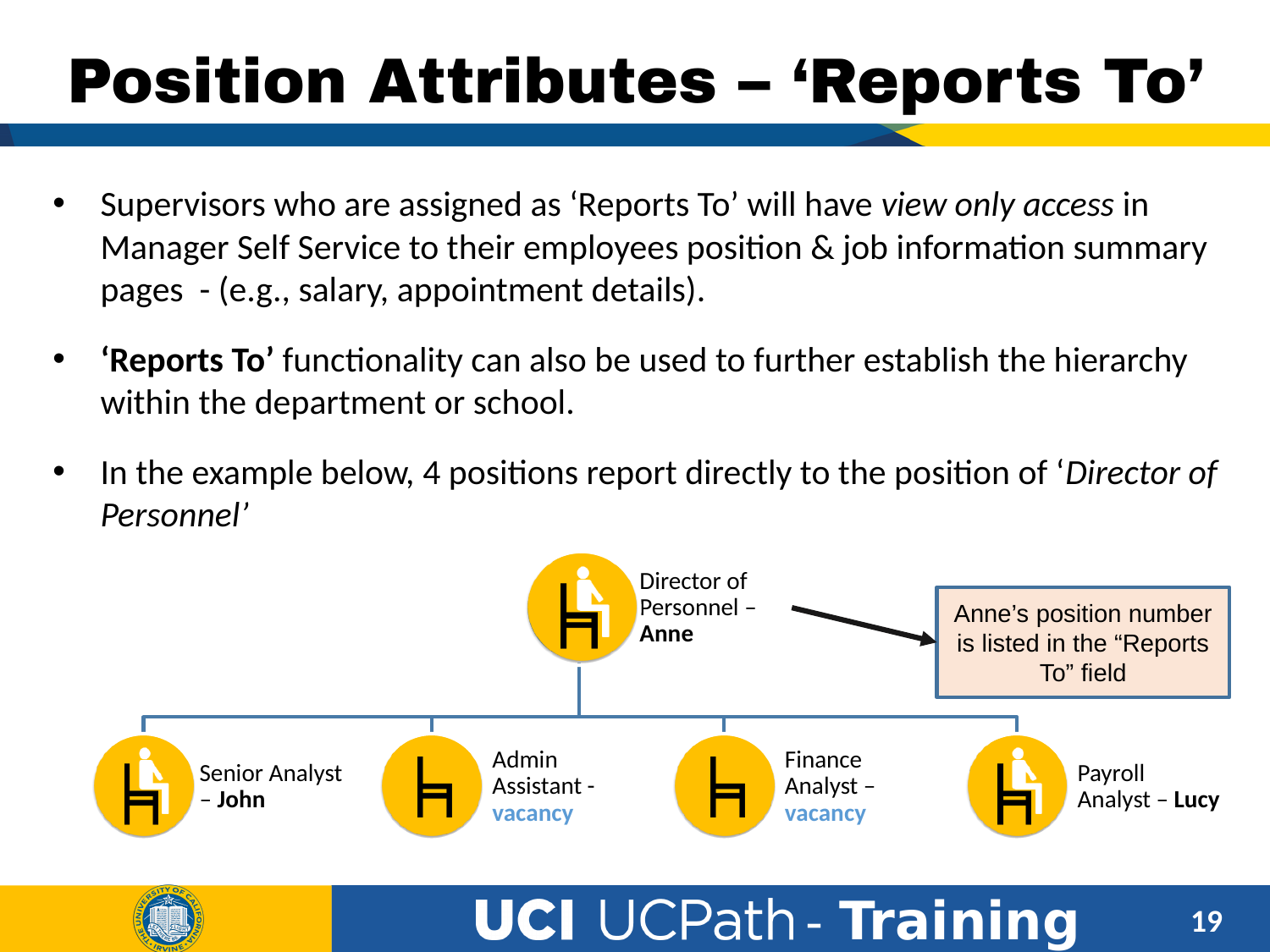

# Position Attributes – ‘Reports To’
Supervisors who are assigned as ‘Reports To’ will have view only access in Manager Self Service to their employees position & job information summary pages  - (e.g., salary, appointment details).
‘Reports To’ functionality can also be used to further establish the hierarchy within the department or school.
In the example below, 4 positions report directly to the position of ‘Director of Personnel’

Director of Personnel – Anne

Senior Analyst – John

Admin Assistant -vacancy

Finance Analyst – vacancy

Payroll Analyst – Lucy

Anne’s position number is listed in the “Reports To” field